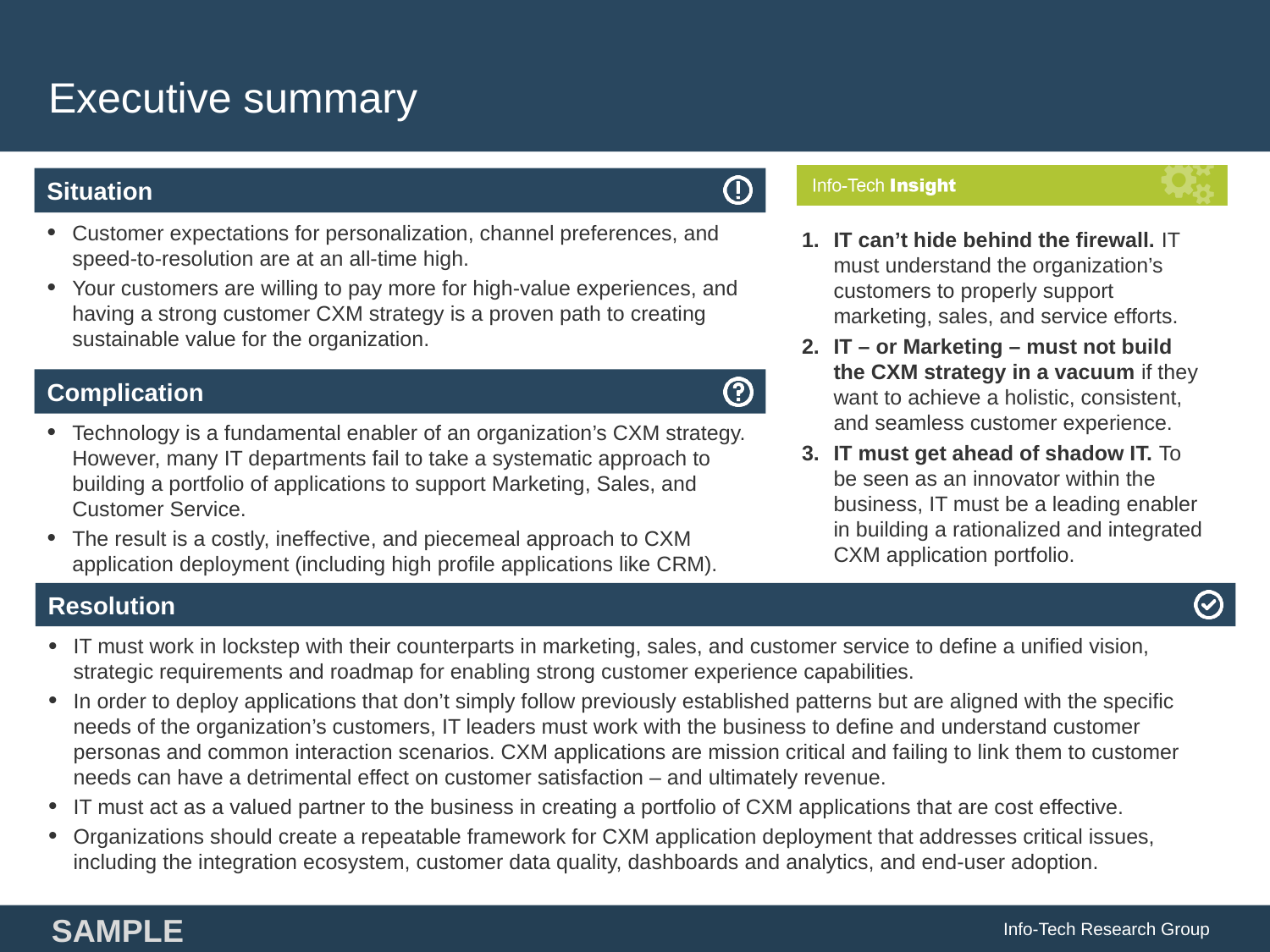

# Executive summary
Customer expectations for personalization, channel preferences, and speed-to-resolution are at an all-time high.
Your customers are willing to pay more for high-value experiences, and having a strong customer CXM strategy is a proven path to creating sustainable value for the organization.
IT can’t hide behind the firewall. IT must understand the organization’s customers to properly support marketing, sales, and service efforts.
IT – or Marketing – must not build the CXM strategy in a vacuum if they want to achieve a holistic, consistent, and seamless customer experience.
IT must get ahead of shadow IT. To be seen as an innovator within the business, IT must be a leading enabler in building a rationalized and integrated CXM application portfolio.
Technology is a fundamental enabler of an organization’s CXM strategy. However, many IT departments fail to take a systematic approach to building a portfolio of applications to support Marketing, Sales, and Customer Service.
The result is a costly, ineffective, and piecemeal approach to CXM application deployment (including high profile applications like CRM).
IT must work in lockstep with their counterparts in marketing, sales, and customer service to define a unified vision, strategic requirements and roadmap for enabling strong customer experience capabilities.
In order to deploy applications that don’t simply follow previously established patterns but are aligned with the specific needs of the organization’s customers, IT leaders must work with the business to define and understand customer personas and common interaction scenarios. CXM applications are mission critical and failing to link them to customer needs can have a detrimental effect on customer satisfaction – and ultimately revenue.
IT must act as a valued partner to the business in creating a portfolio of CXM applications that are cost effective.
Organizations should create a repeatable framework for CXM application deployment that addresses critical issues, including the integration ecosystem, customer data quality, dashboards and analytics, and end-user adoption.
Info-Tech Research Group
SAMPLE